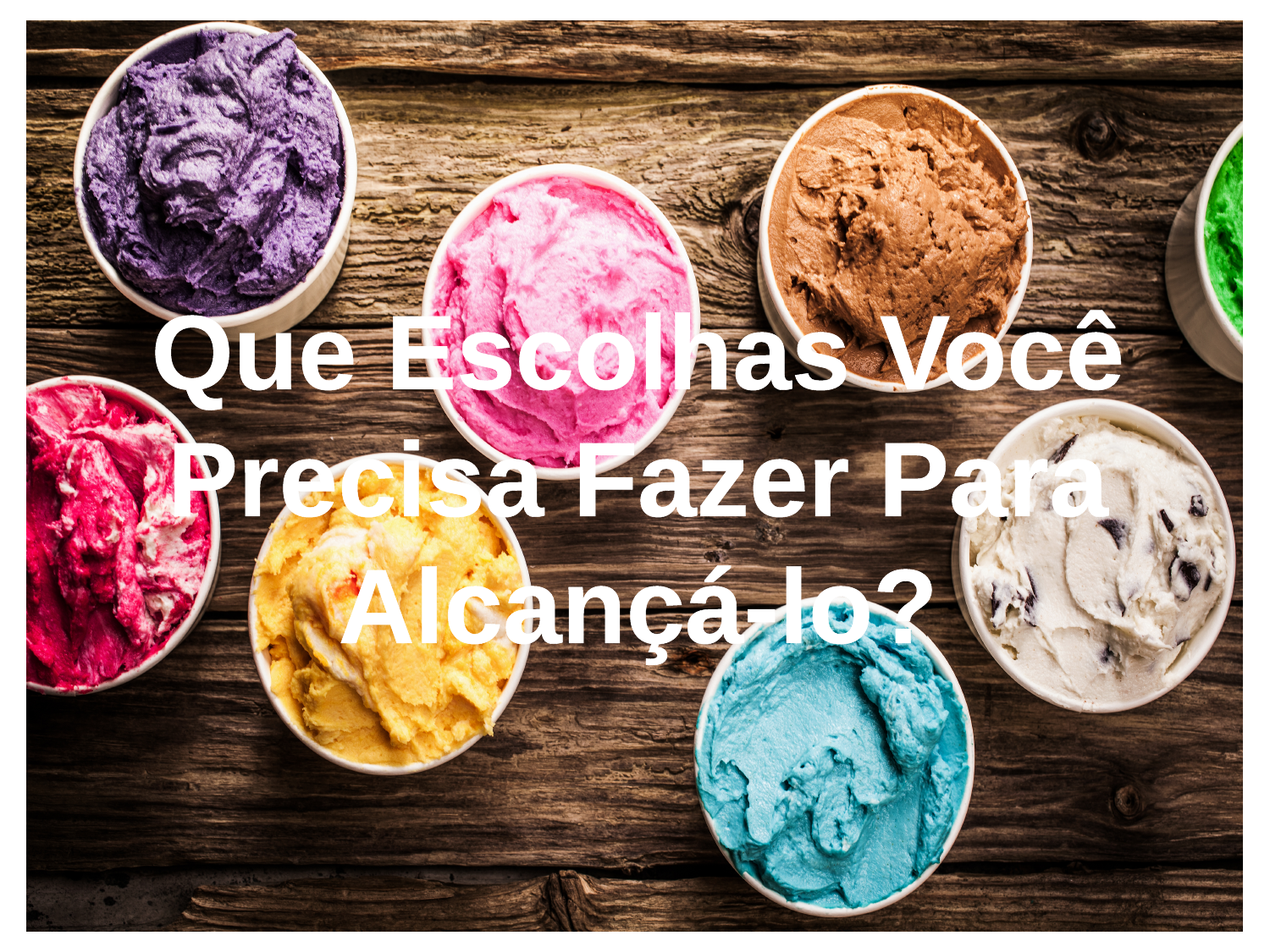

Que Escolhas Você Precisa Fazer Para Alcançá-lo?